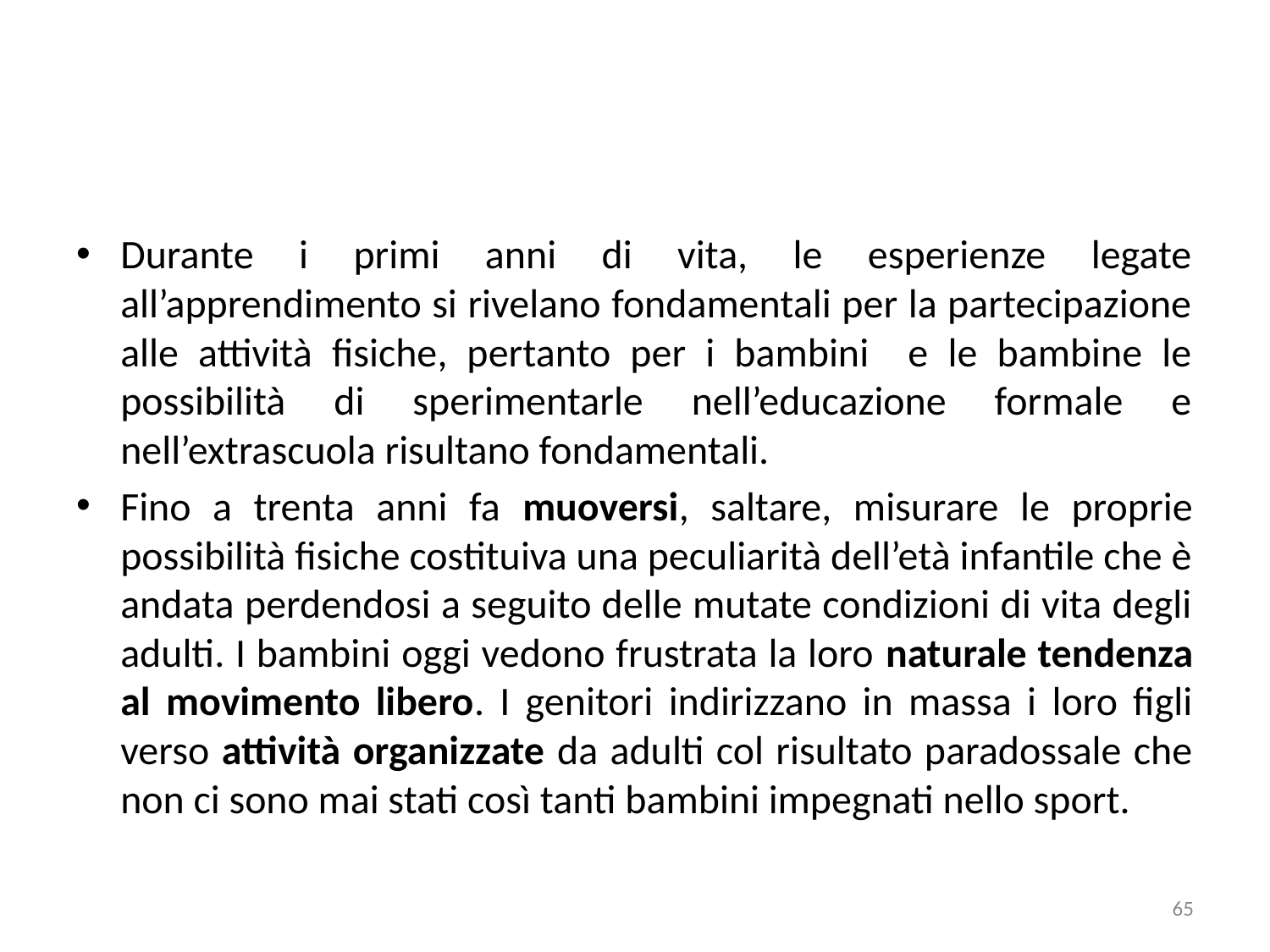

Durante i primi anni di vita, le esperienze legate all’apprendimento si rivelano fondamentali per la partecipazione alle attività fisiche, pertanto per i bambini  e le bambine le possibilità di sperimentarle nell’educazione formale e nell’extrascuola risultano fondamentali.
Fino a trenta anni fa muoversi, saltare, misurare le proprie possibilità fisiche costituiva una peculiarità dell’età infantile che è andata perdendosi a seguito delle mutate condizioni di vita degli adulti. I bambini oggi vedono frustrata la loro naturale tendenza al movimento libero. I genitori indirizzano in massa i loro figli verso attività organizzate da adulti col risultato paradossale che non ci sono mai stati così tanti bambini impegnati nello sport.

65